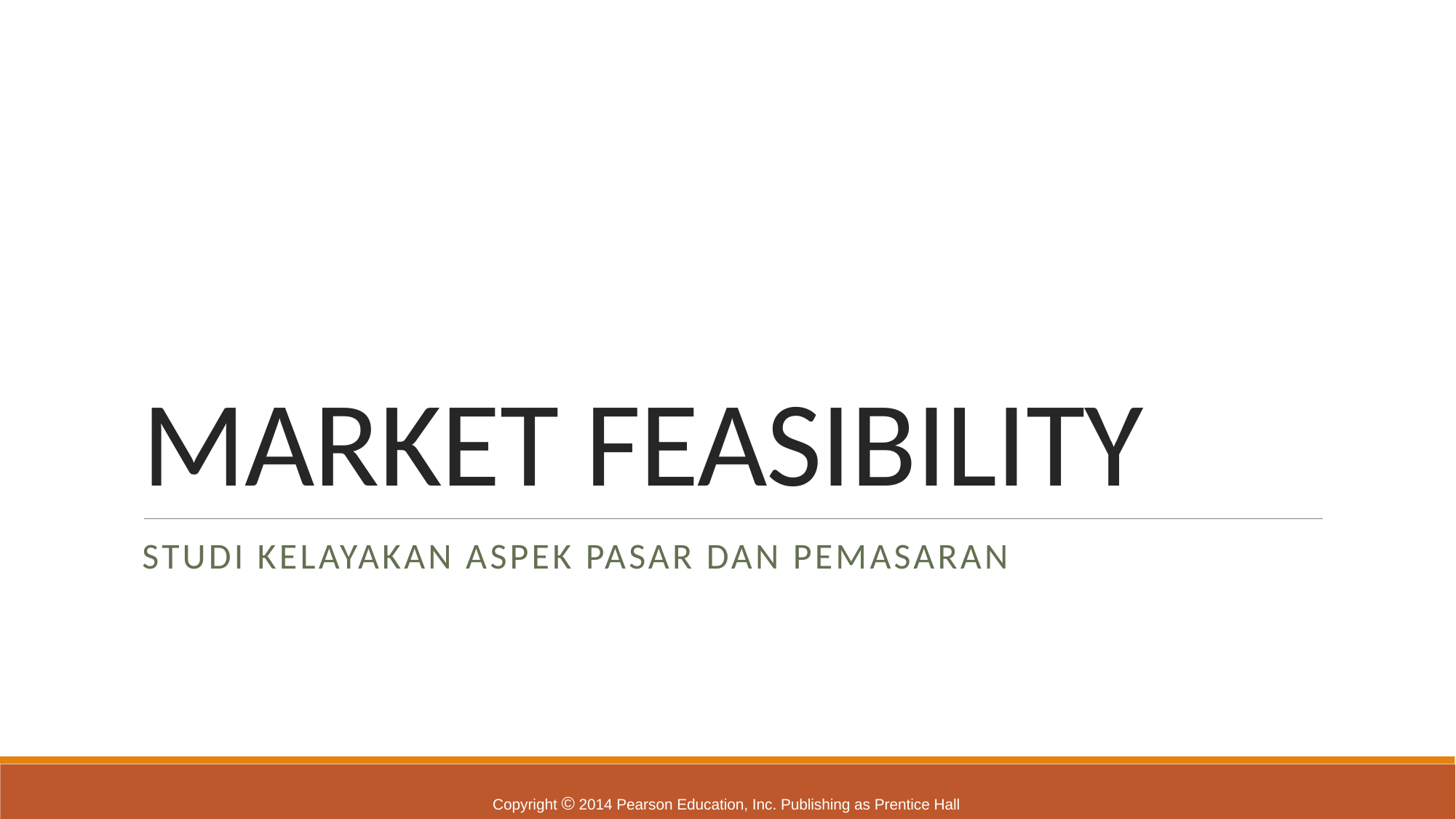

# MARKET FEASIBILITY
Studi Kelayakan aspek pasar dan pemasaran